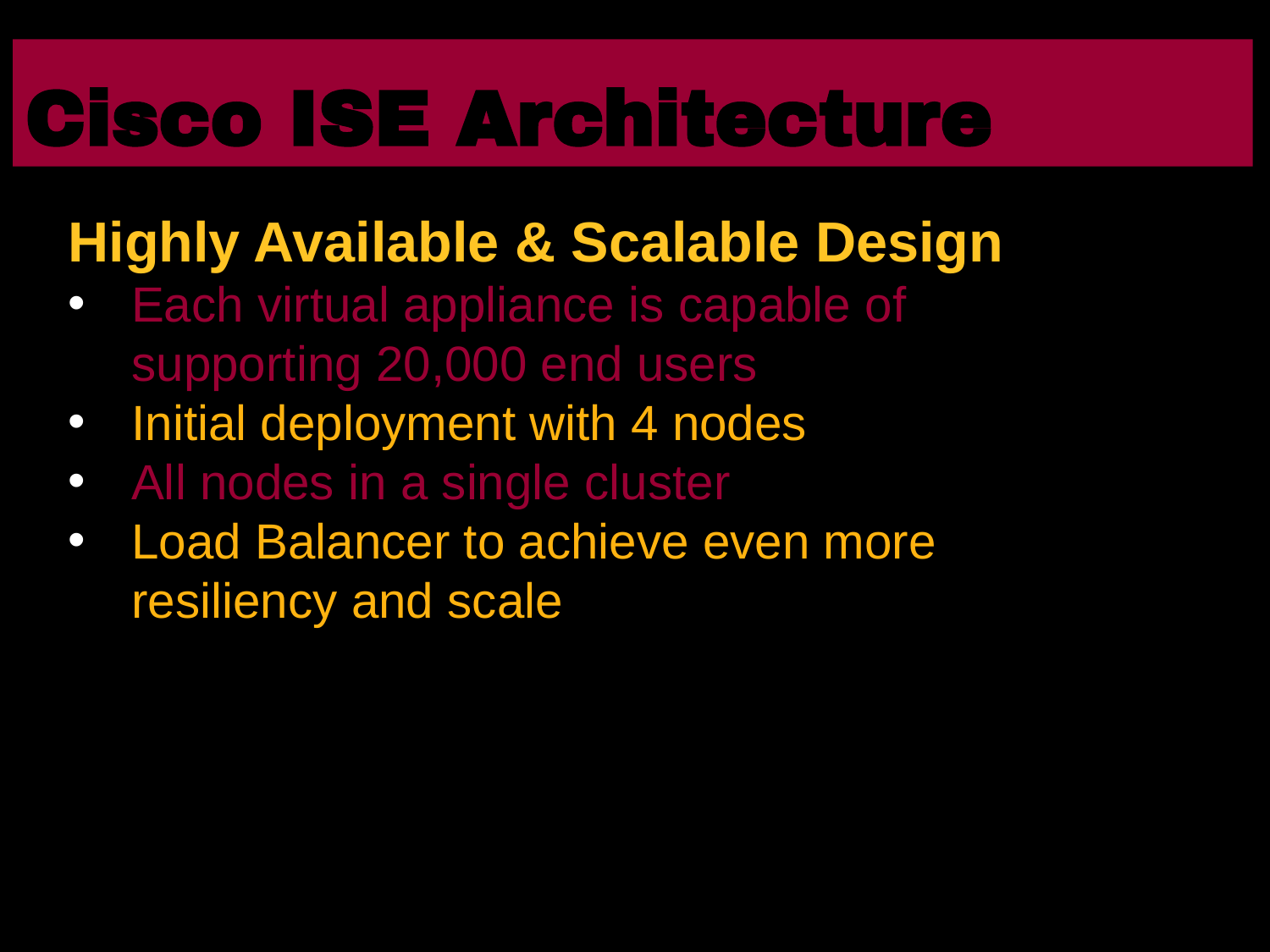

Cisco ISE Architecture
Highly Available & Scalable Design
Each virtual appliance is capable of supporting 20,000 end users
Initial deployment with 4 nodes
All nodes in a single cluster
Load Balancer to achieve even more resiliency and scale